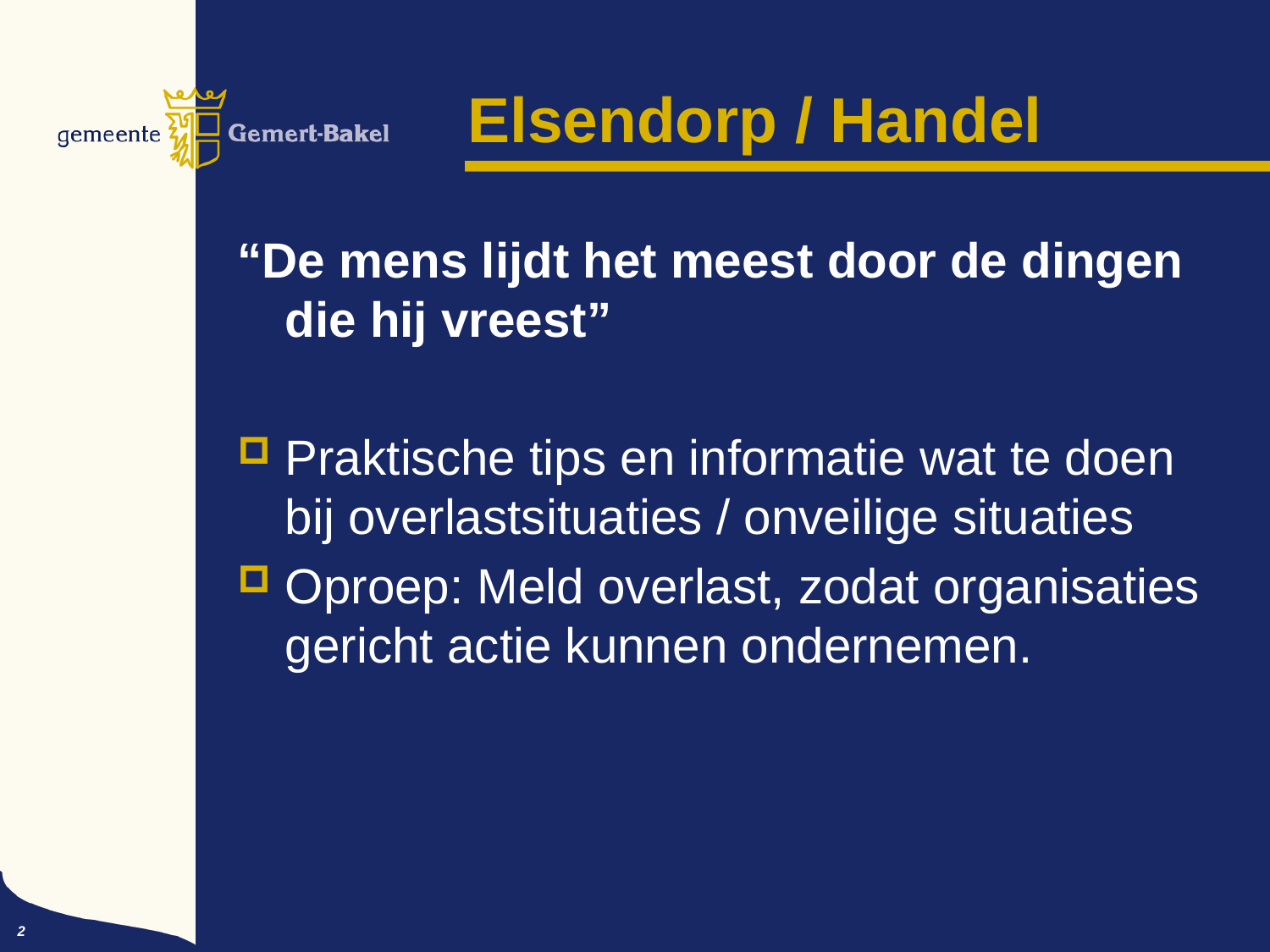

# Elsendorp / Handel
“De mens lijdt het meest door de dingen die hij vreest”

Praktische tips en informatie wat te doen bij overlastsituaties / onveilige situaties
Oproep: Meld overlast, zodat organisaties gericht actie kunnen ondernemen.

2